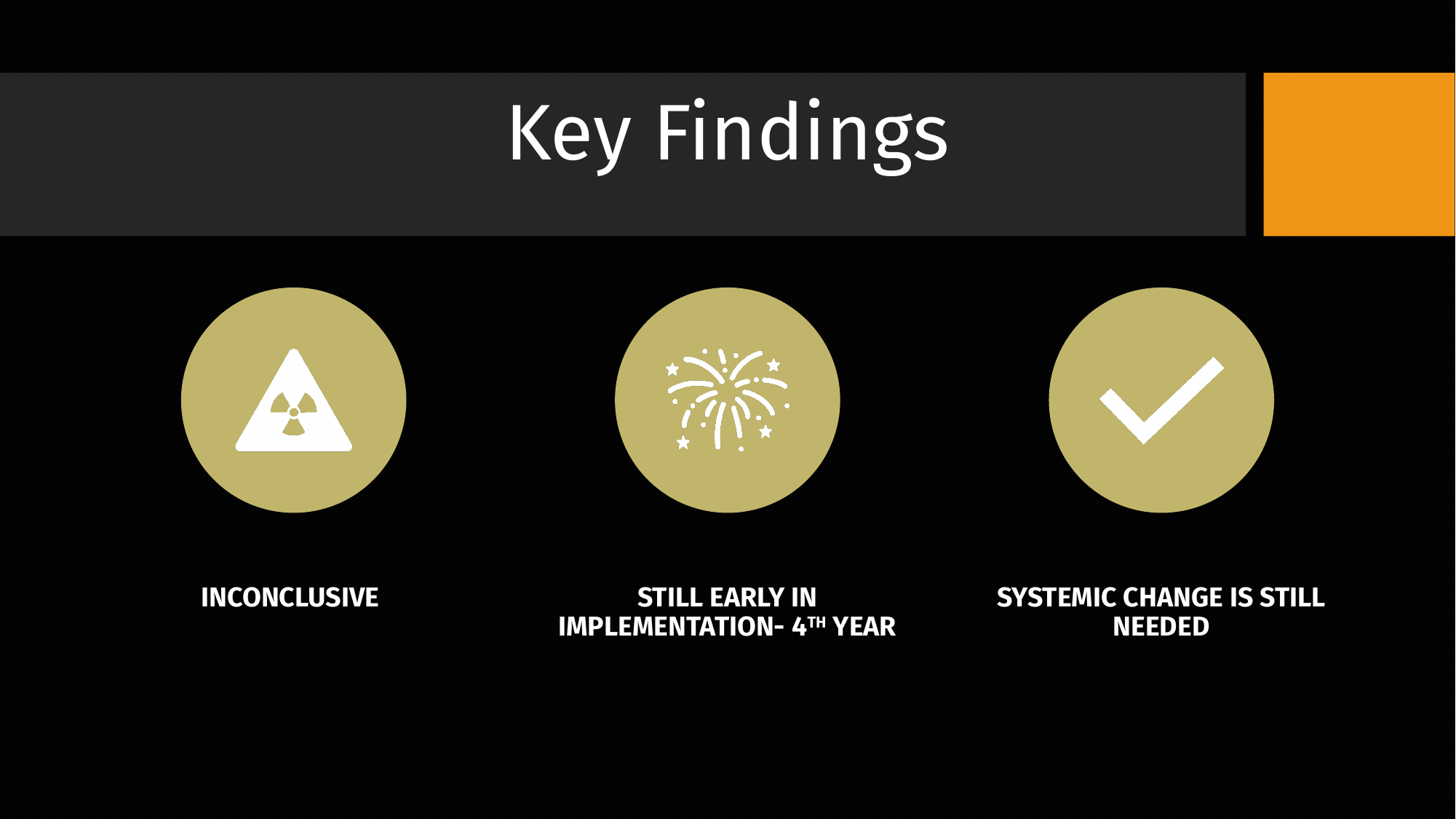

# Key Findings
Inconclusive
Still Early in Implementation- 4th year
Systemic change is still needed